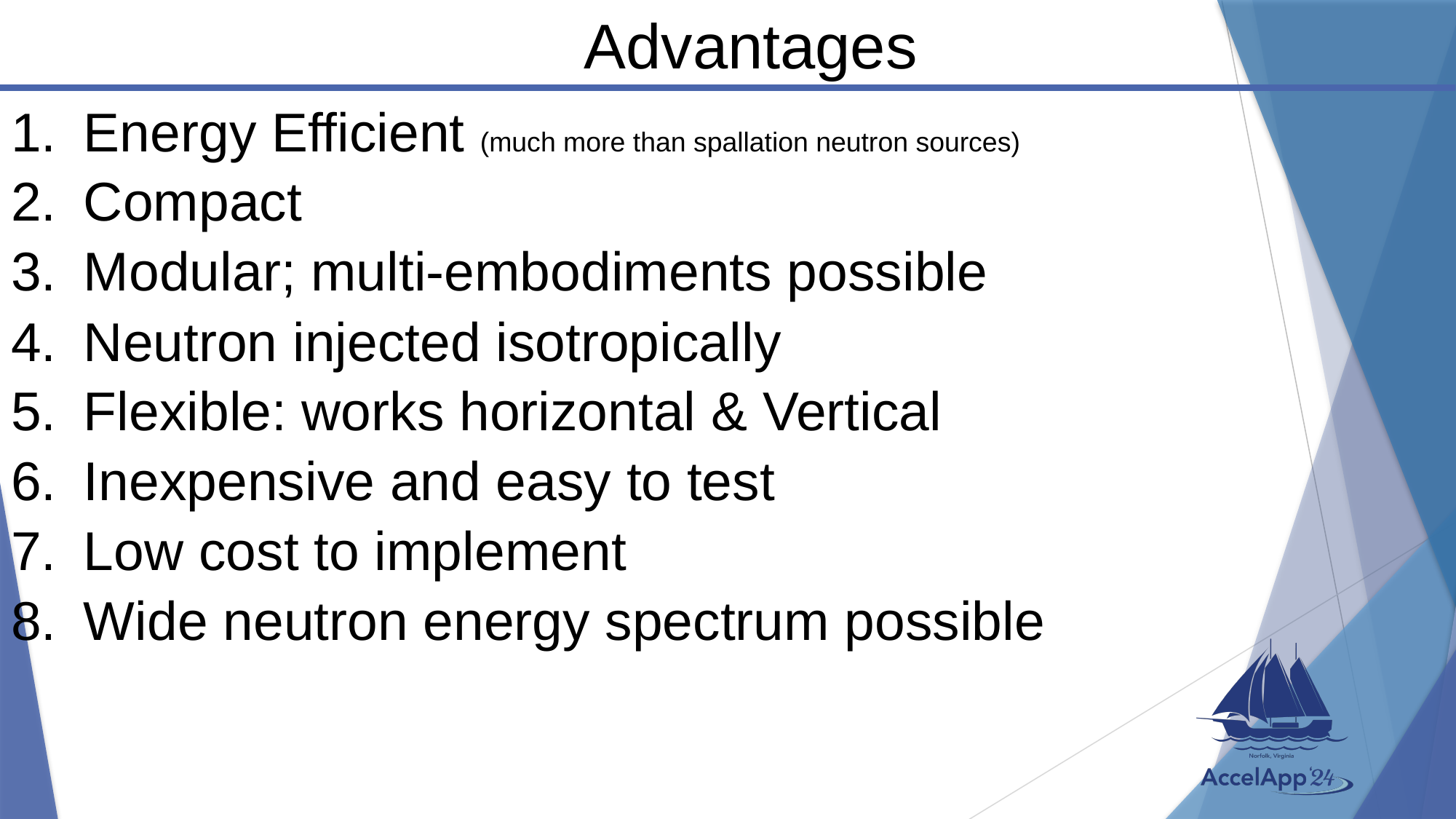

# Advantages
Energy Efficient (much more than spallation neutron sources)
Compact
Modular; multi-embodiments possible
Neutron injected isotropically
Flexible: works horizontal & Vertical
Inexpensive and easy to test
Low cost to implement
Wide neutron energy spectrum possible